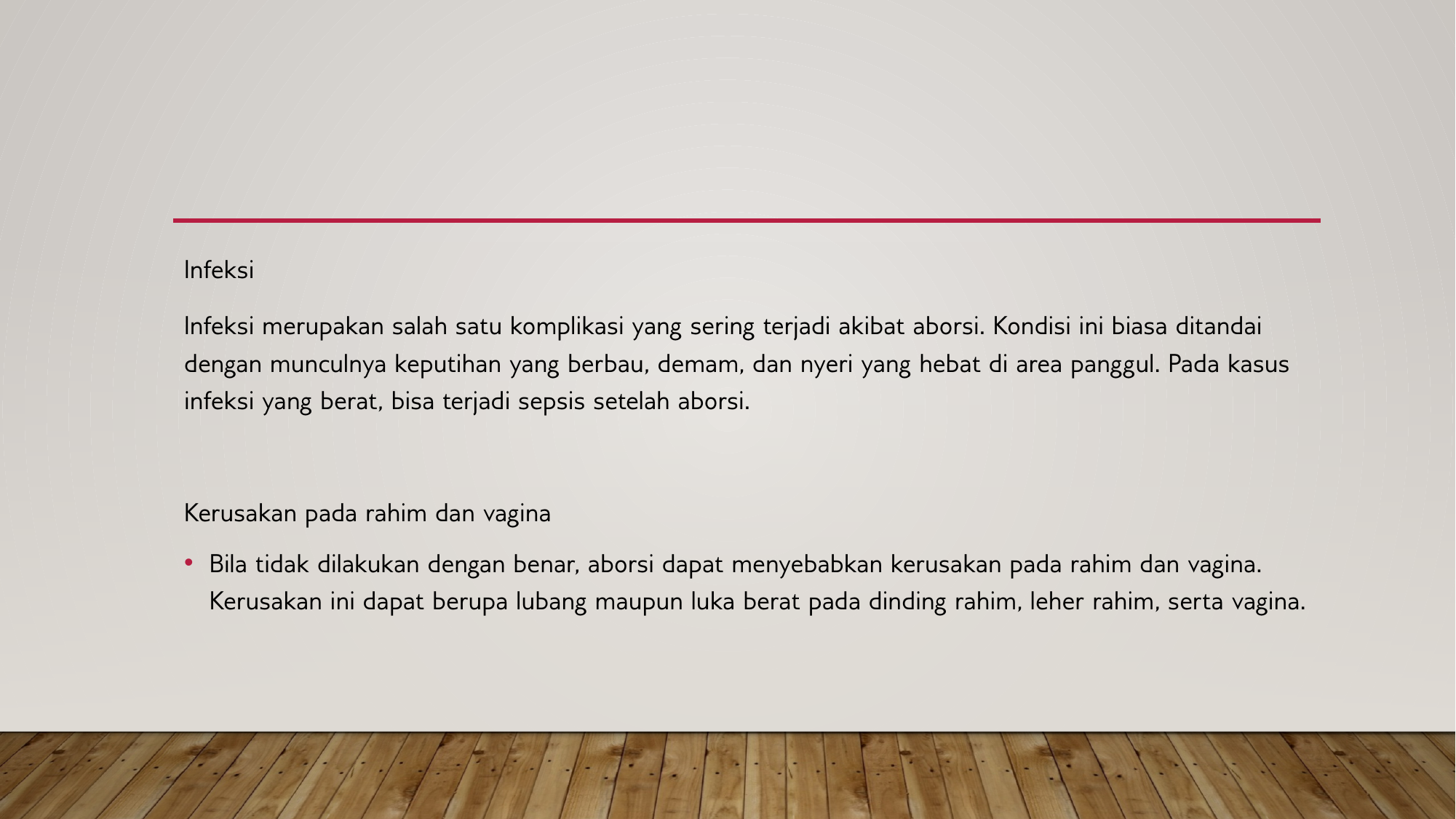

#
Infeksi
Infeksi merupakan salah satu komplikasi yang sering terjadi akibat aborsi. Kondisi ini biasa ditandai dengan munculnya keputihan yang berbau, demam, dan nyeri yang hebat di area panggul. Pada kasus infeksi yang berat, bisa terjadi sepsis setelah aborsi.

Kerusakan pada rahim dan vagina
Bila tidak dilakukan dengan benar, aborsi dapat menyebabkan kerusakan pada rahim dan vagina. Kerusakan ini dapat berupa lubang maupun luka berat pada dinding rahim, leher rahim, serta vagina.